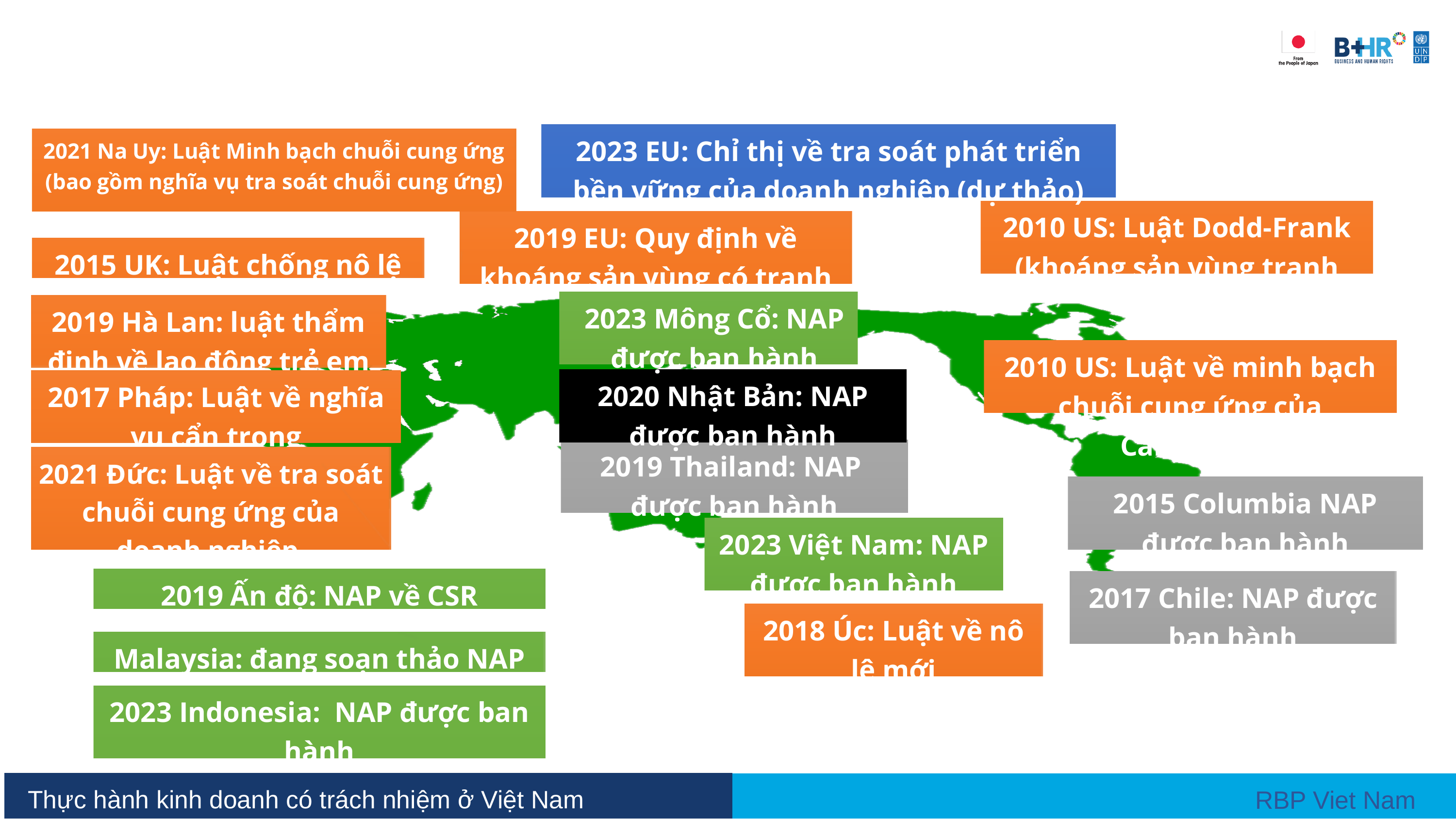

2023 EU: Chỉ thị về tra soát phát triển bền vững của doanh nghiệp (dự thảo)

2021 Na Uy: Luật Minh bạch chuỗi cung ứng (bao gồm nghĩa vụ tra soát chuỗi cung ứng)

2010 US: Luật Dodd-Frank (khoáng sản vùng tranh chấp)

2019 EU: Quy định về khoáng sản vùng có tranh chấp

2015 UK: Luật chống nô lệ mới

2023 Mông Cổ: NAP được ban hành

2019 Hà Lan: luật thẩm định về lao động trẻ em

2010 US: Luật về minh bạch chuỗi cung ứng của California

2020 Nhật Bản: NAP được ban hành

2017 Pháp: Luật về nghĩa vụ cẩn trọng

2019 Thailand: NAP  được ban hành

2021 Đức: Luật về tra soát chuỗi cung ứng của doanh nghiệp

2015 Columbia NAP được ban hành

2023 Việt Nam: NAP được ban hành

2019 Ấn độ: NAP về CSR

2017 Chile: NAP được ban hành

2018 Úc: Luật về nô lệ mới

Malaysia: đang soạn thảo NAP

2023 Indonesia:  NAP được ban hành

   Thực hành kinh doanh có trách nhiệm ở Việt Nam

 RBP Viet Nam